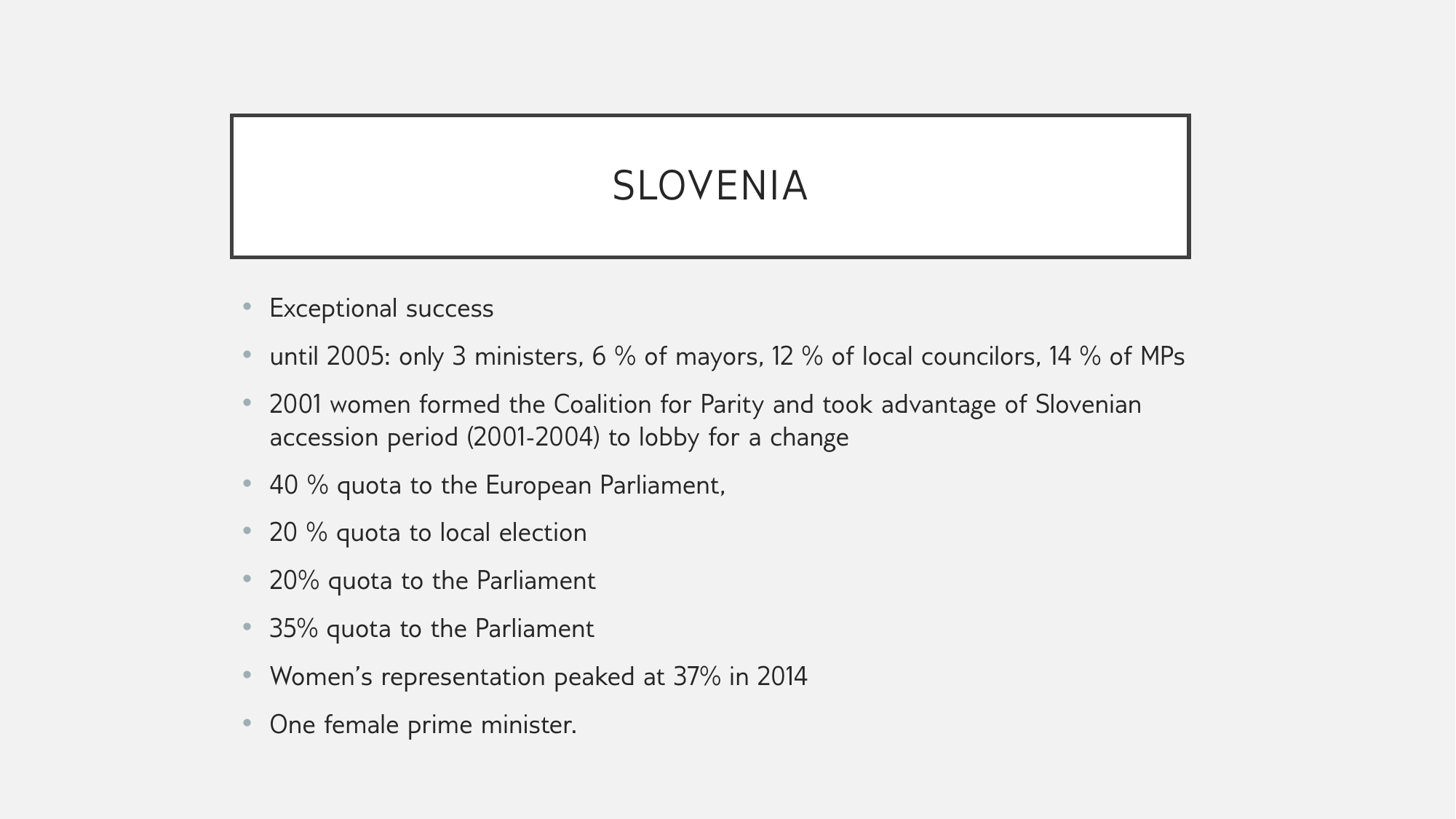

# SLOVENIA
Exceptional success
until 2005: only 3 ministers, 6 % of mayors, 12 % of local councilors, 14 % of MPs
2001 women formed the Coalition for Parity and took advantage of Slovenian accession period (2001-2004) to lobby for a change
40 % quota to the European Parliament,
20 % quota to local election
20% quota to the Parliament
35% quota to the Parliament
Women’s representation peaked at 37% in 2014
One female prime minister.